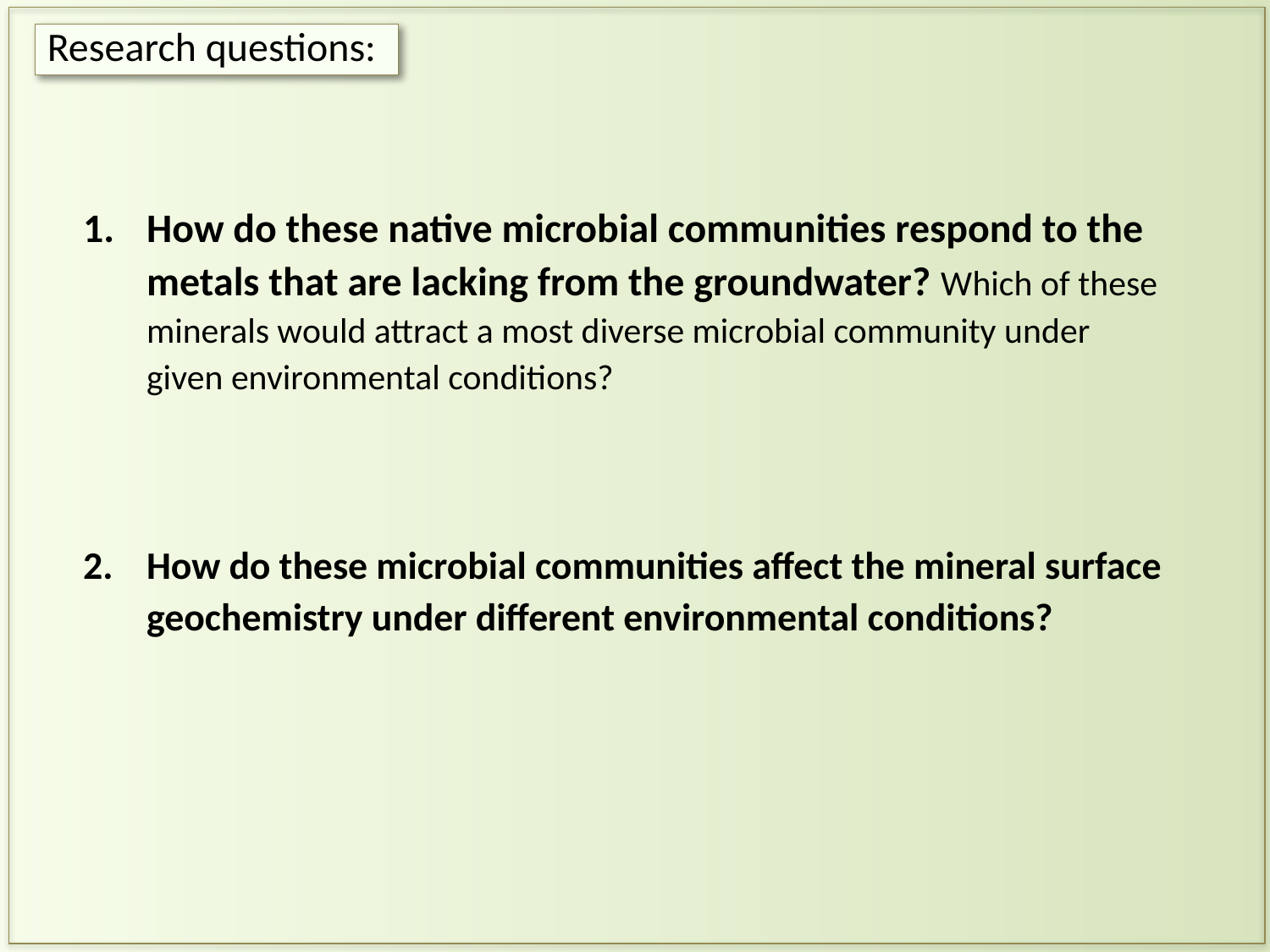

Research questions:
How do these native microbial communities respond to the metals that are lacking from the groundwater? Which of these minerals would attract a most diverse microbial community under given environmental conditions?

How do these microbial communities affect the mineral surface geochemistry under different environmental conditions?